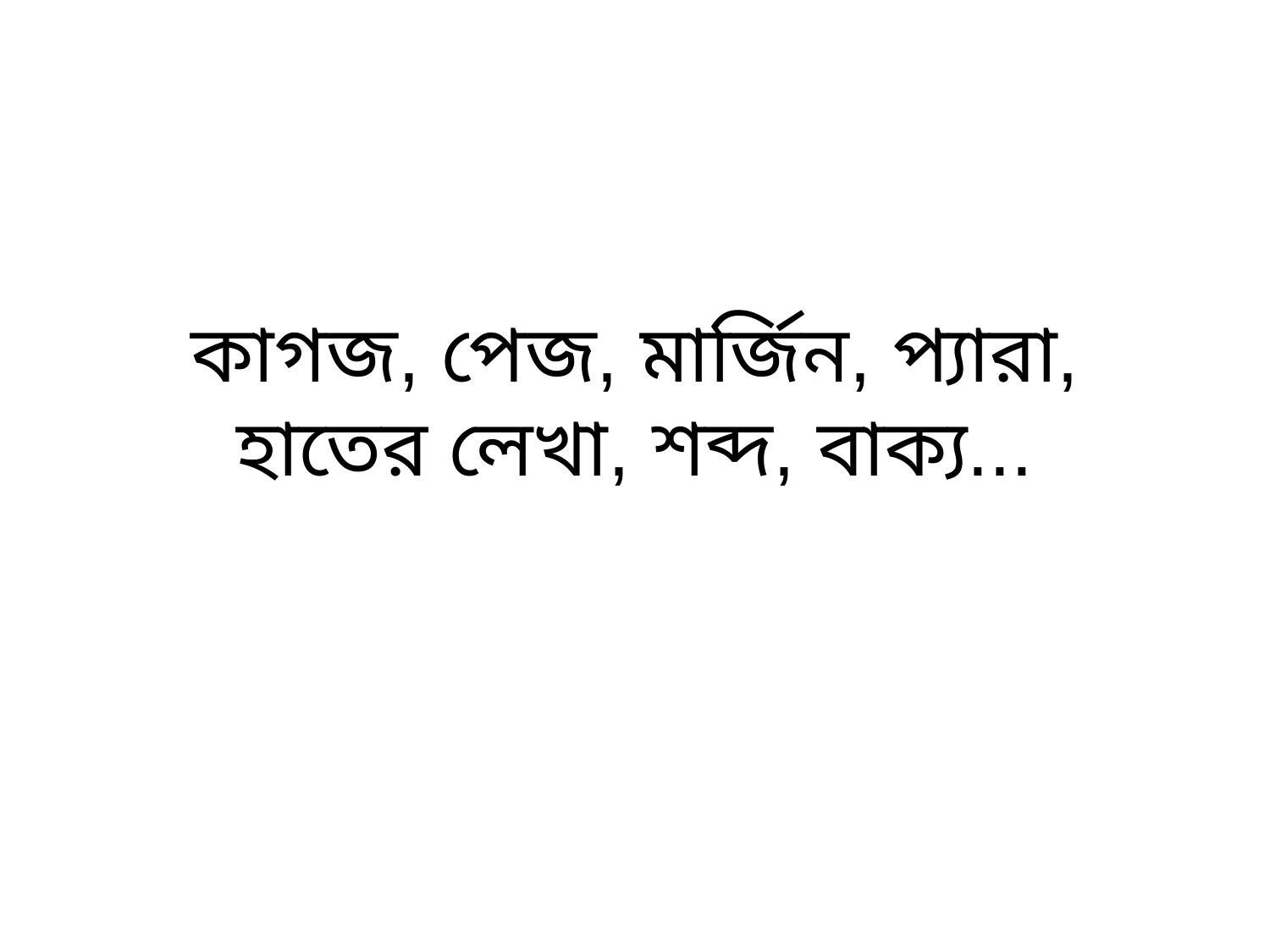

# কাগজ, পেজ, মার্জিন, প্যারা, হাতের লেখা, শব্দ, বাক্য...